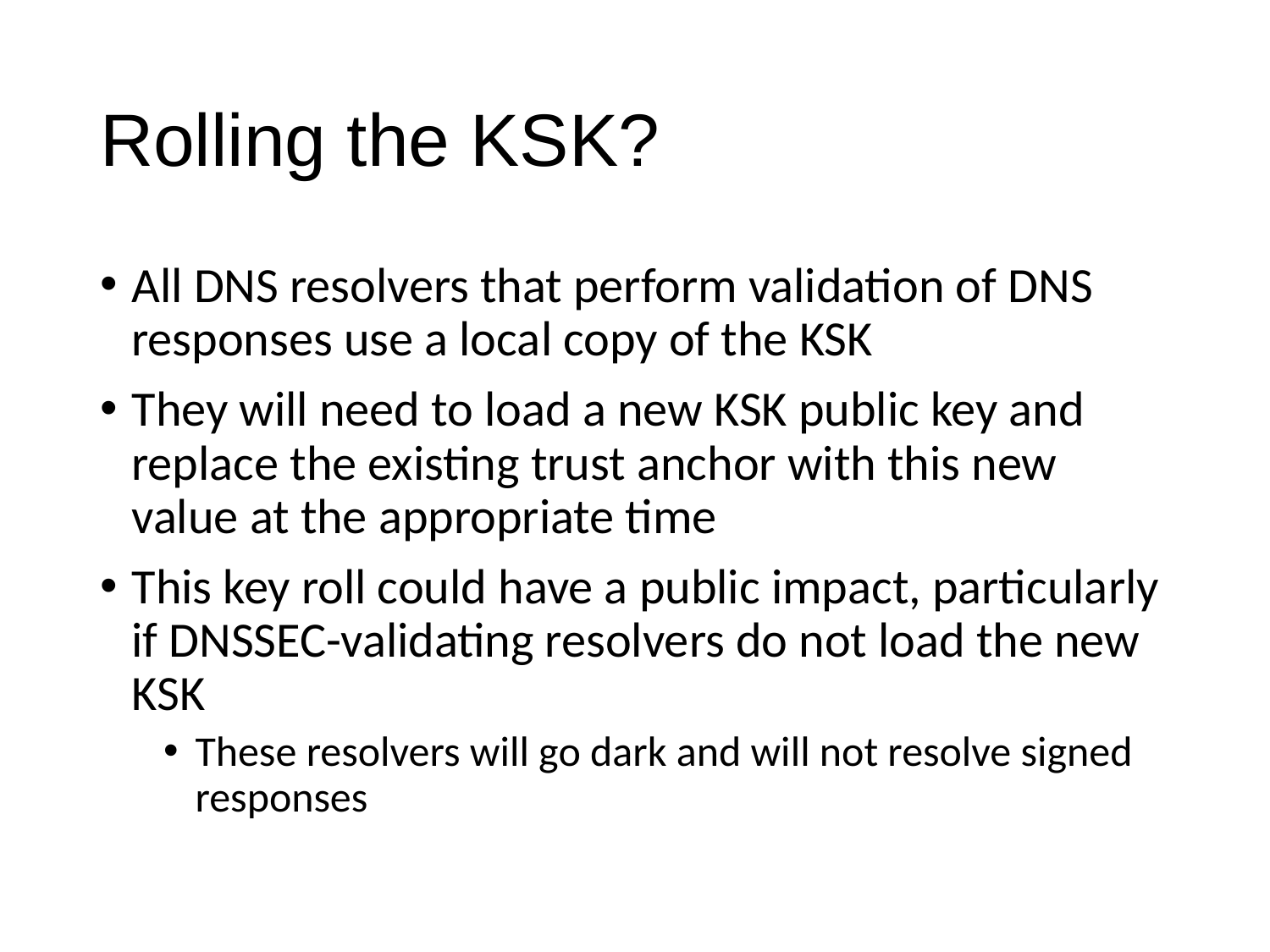

# Rolling the KSK?
All DNS resolvers that perform validation of DNS responses use a local copy of the KSK
They will need to load a new KSK public key and replace the existing trust anchor with this new value at the appropriate time
This key roll could have a public impact, particularly if DNSSEC-validating resolvers do not load the new KSK
These resolvers will go dark and will not resolve signed responses